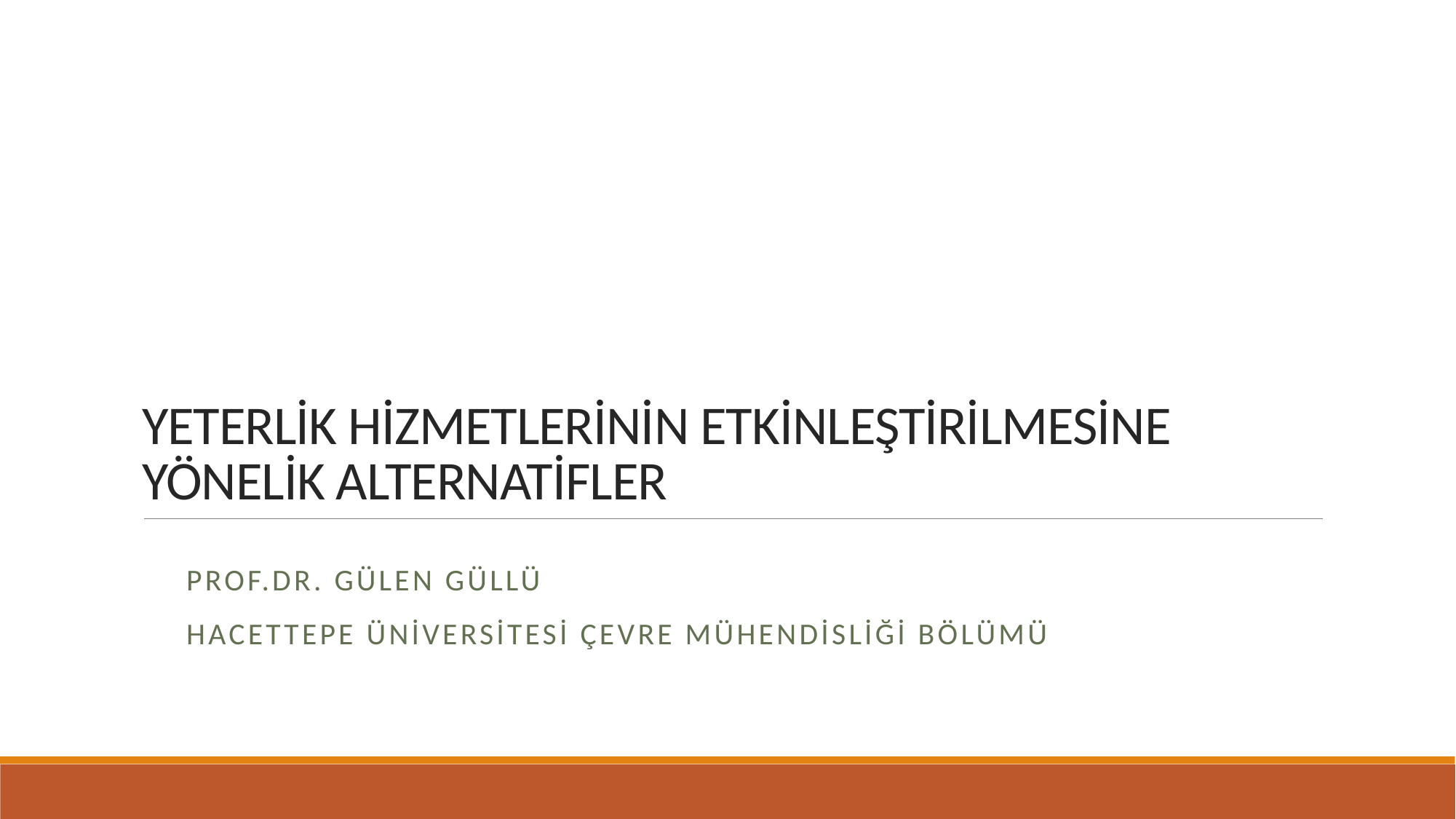

# YETERLİK HİZMETLERİNİN ETKİNLEŞTİRİLMESİNE YÖNELİK ALTERNATİFLER
Prof.Dr. Gülen GÜLLÜ
Hacettepe Üniversitesi Çevre Mühendisliği Bölümü